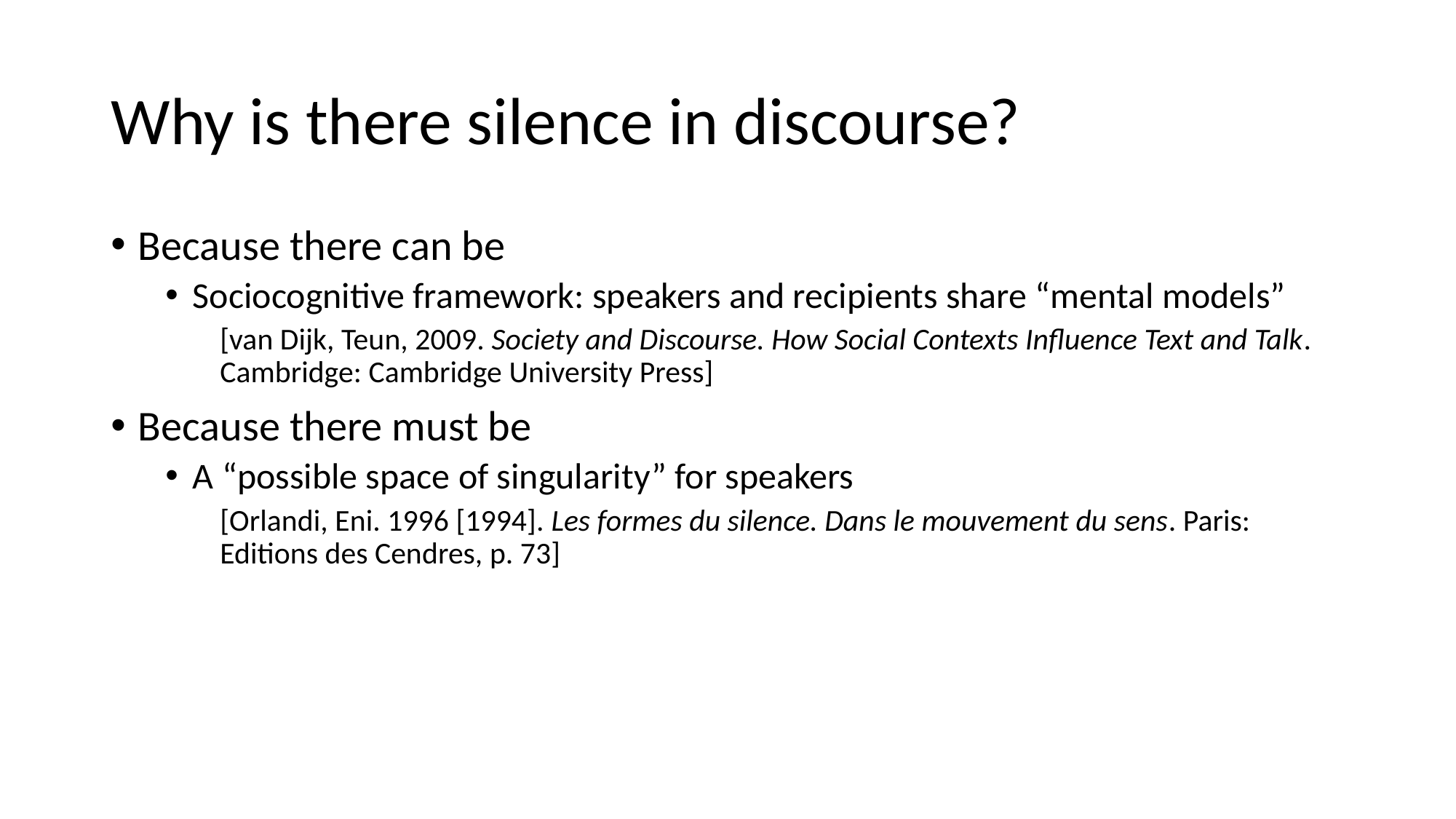

# Why is there silence in discourse?
Because there can be
Sociocognitive framework: speakers and recipients share “mental models”
[van Dijk, Teun, 2009. Society and Discourse. How Social Contexts Influence Text and Talk. Cambridge: Cambridge University Press]
Because there must be
A “possible space of singularity” for speakers
[Orlandi, Eni. 1996 [1994]. Les formes du silence. Dans le mouvement du sens. Paris: Editions des Cendres, p. 73]